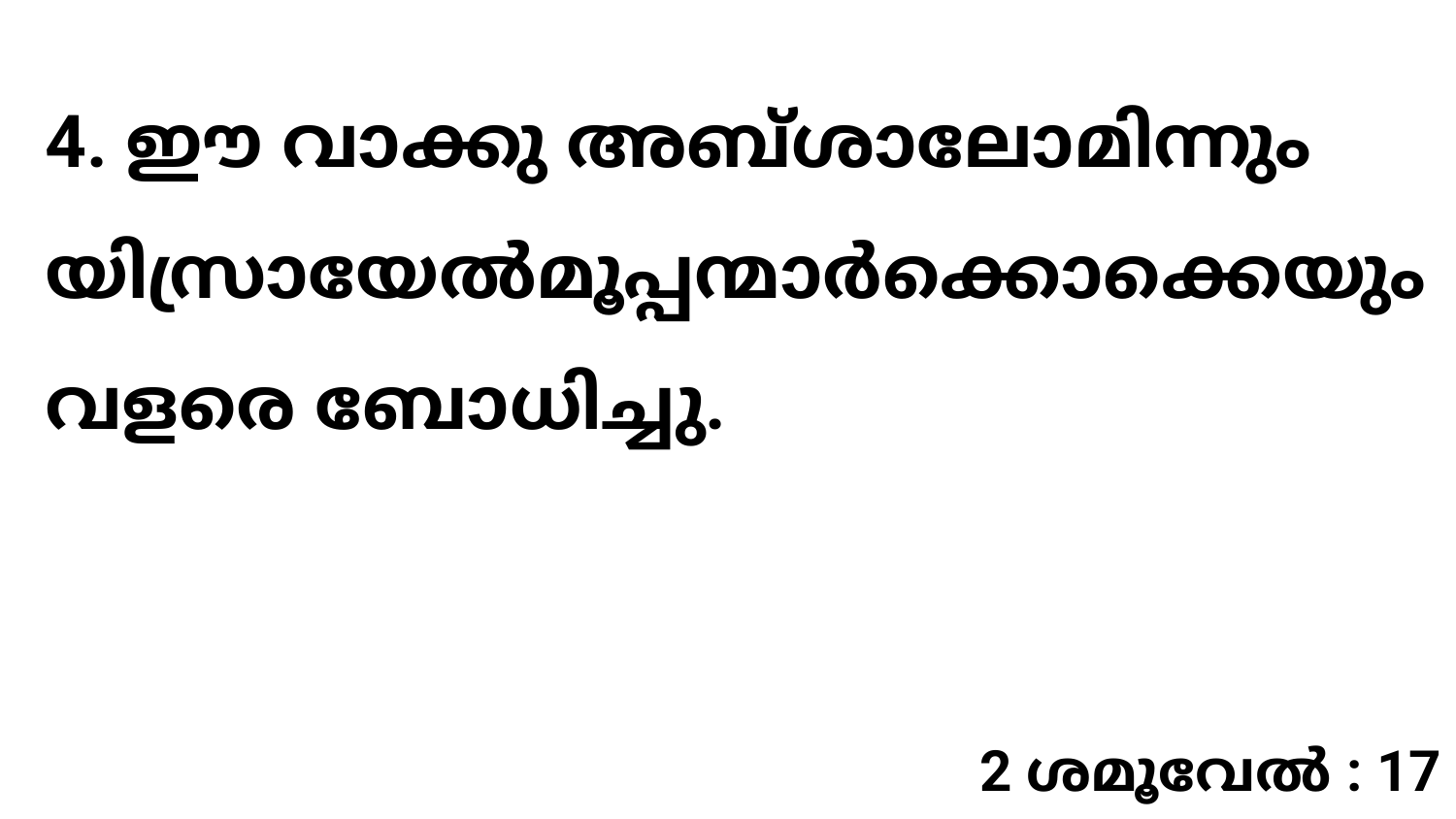

4. ഈ വാക്കു അബ്ശാലോമിന്നും യിസ്രായേൽമൂപ്പന്മാർക്കൊക്കെയും വളരെ ബോധിച്ചു.
2 ശമൂവേൽ : 17